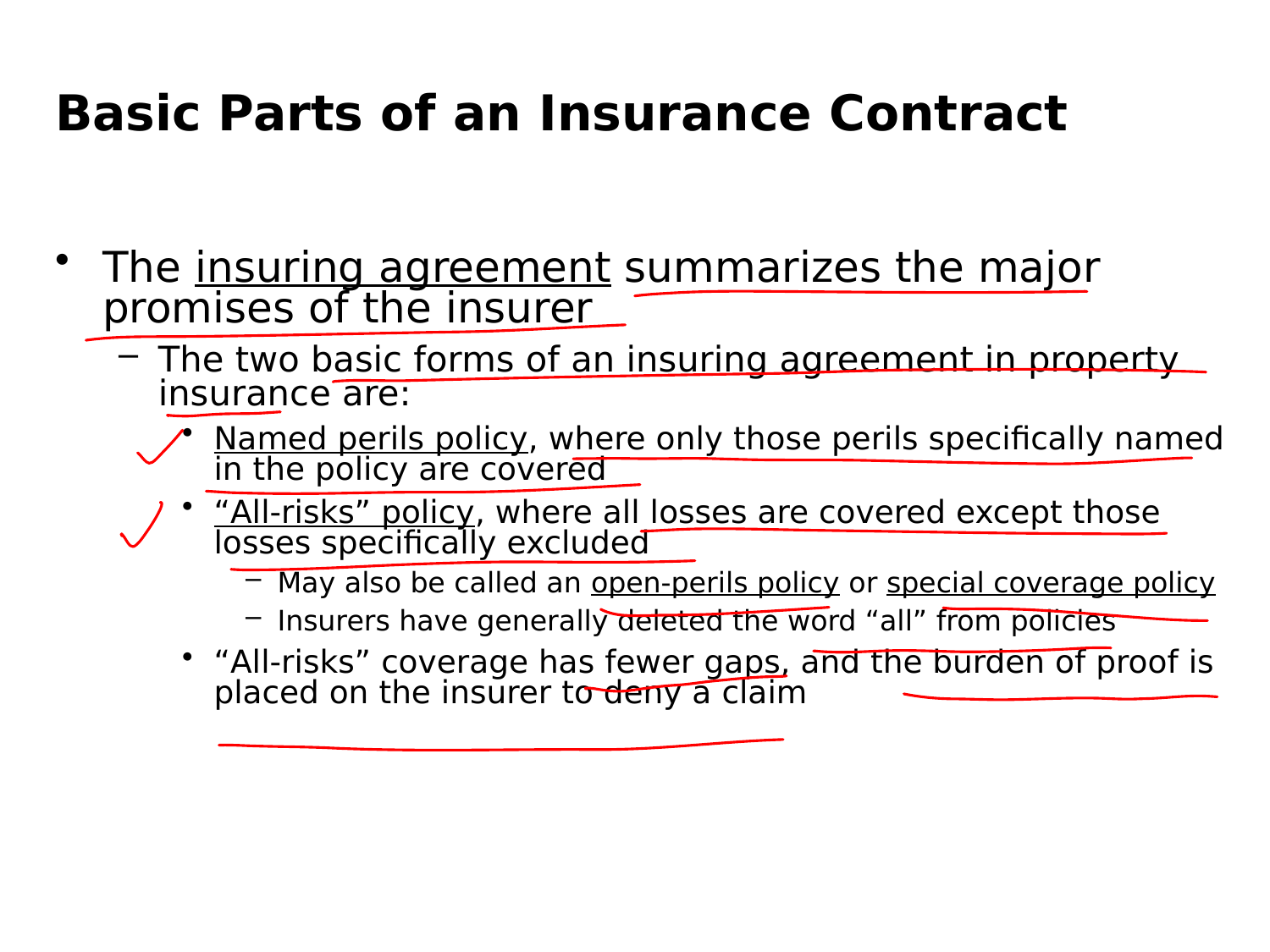

Basic Parts of an Insurance Contract
The insuring agreement summarizes the major promises of the insurer
The two basic forms of an insuring agreement in property insurance are:
Named perils policy, where only those perils specifically named in the policy are covered
“All-risks” policy, where all losses are covered except those losses specifically excluded
May also be called an open-perils policy or special coverage policy
Insurers have generally deleted the word “all” from policies
“All-risks” coverage has fewer gaps, and the burden of proof is placed on the insurer to deny a claim